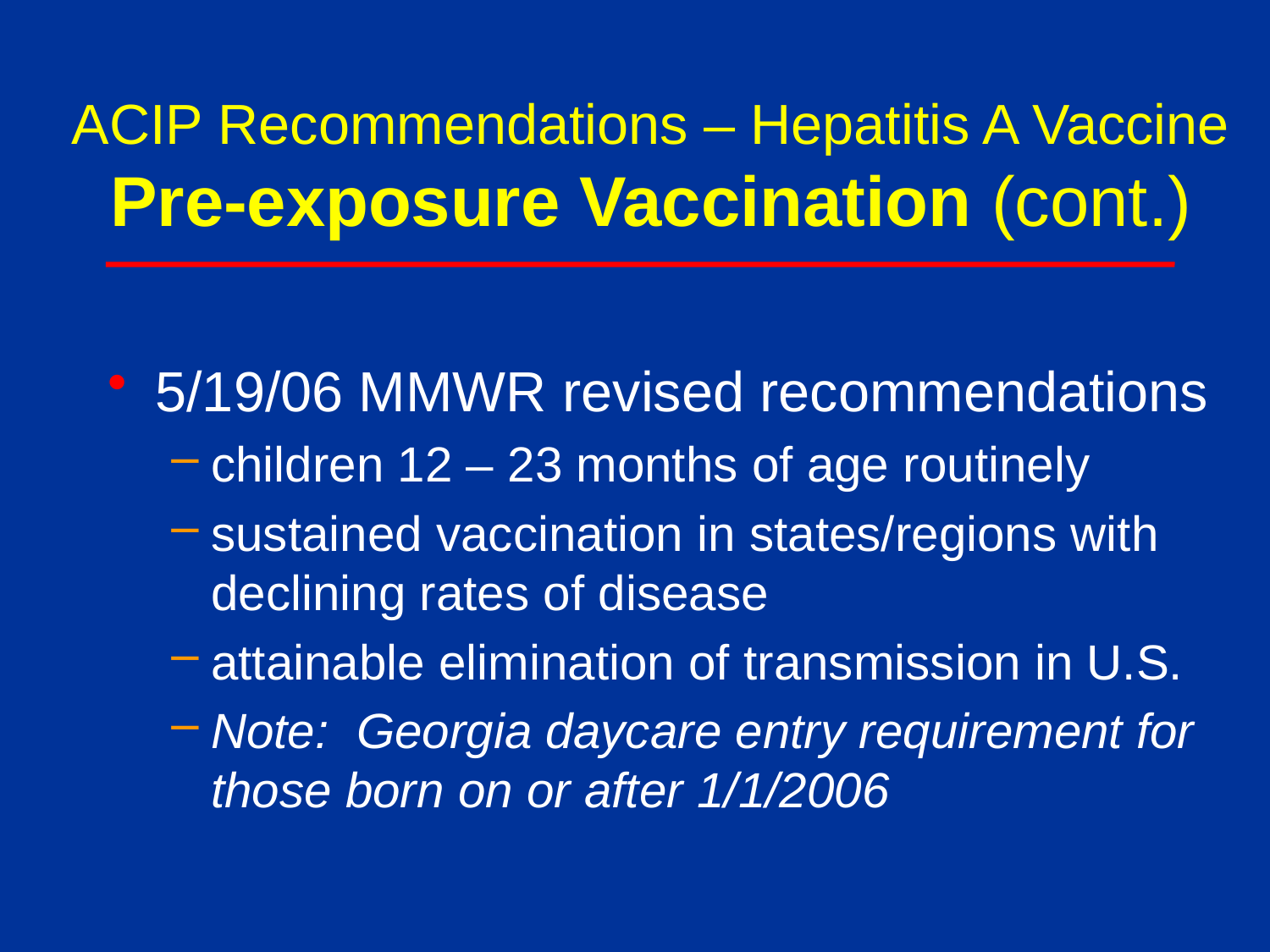

ACIP Recommendations – Hepatitis A Vaccine
Pre-exposure Vaccination (cont.)

5/19/06 MMWR revised recommendations
children 12 – 23 months of age routinely
sustained vaccination in states/regions with declining rates of disease
attainable elimination of transmission in U.S.
Note:  Georgia daycare entry requirement for those born on or after 1/1/2006